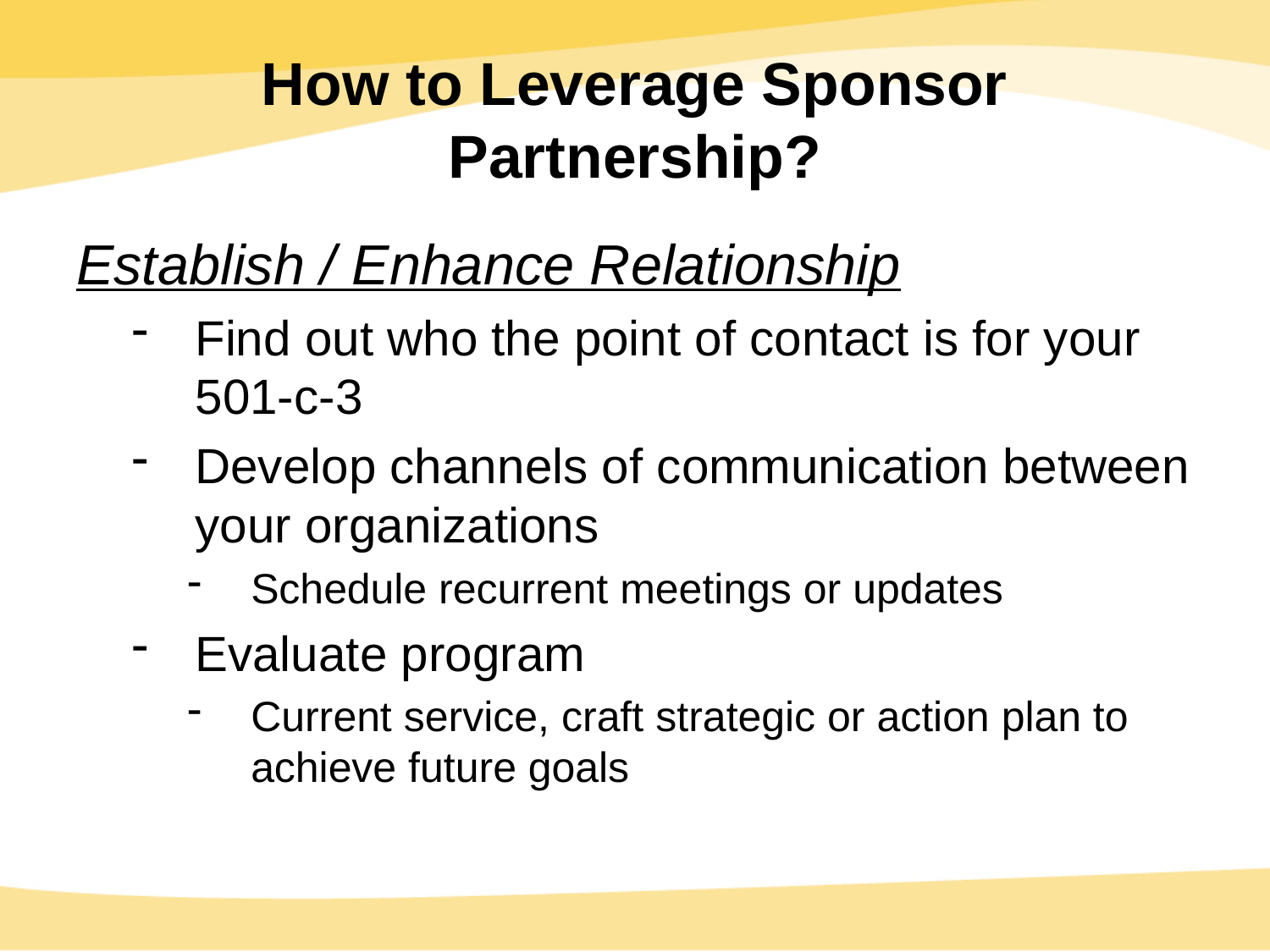

# How to Leverage Sponsor Partnership?
Establish / Enhance Relationship
Find out who the point of contact is for your 501-c-3
Develop channels of communication between your organizations
Schedule recurrent meetings or updates
Evaluate program
Current service, craft strategic or action plan to achieve future goals